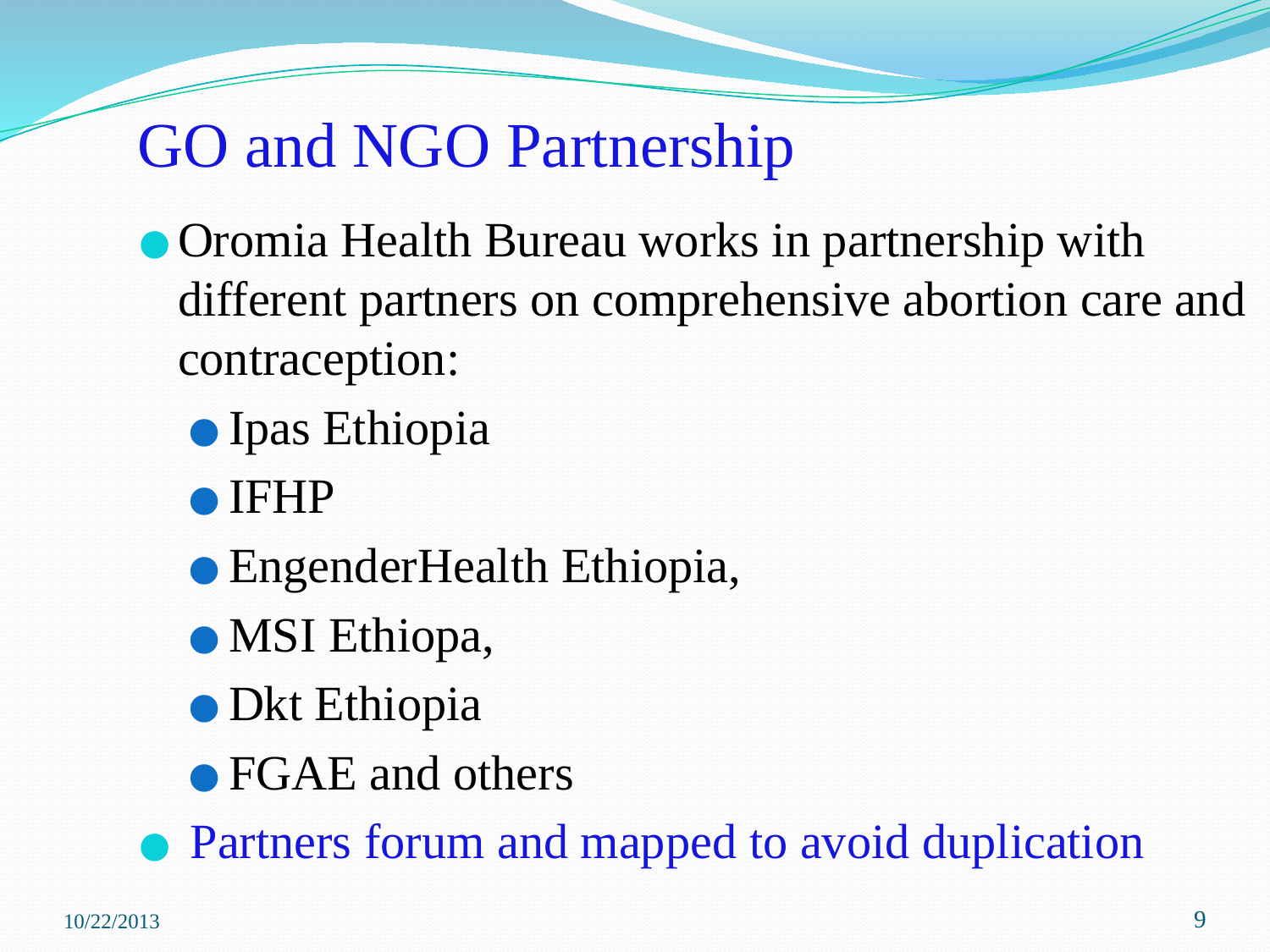

# GO and NGO Partnership
Oromia Health Bureau works in partnership with different partners on comprehensive abortion care and contraception:
Ipas Ethiopia
IFHP
EngenderHealth Ethiopia,
MSI Ethiopa,
Dkt Ethiopia
FGAE and others
 Partners forum and mapped to avoid duplication
10/22/2013
9